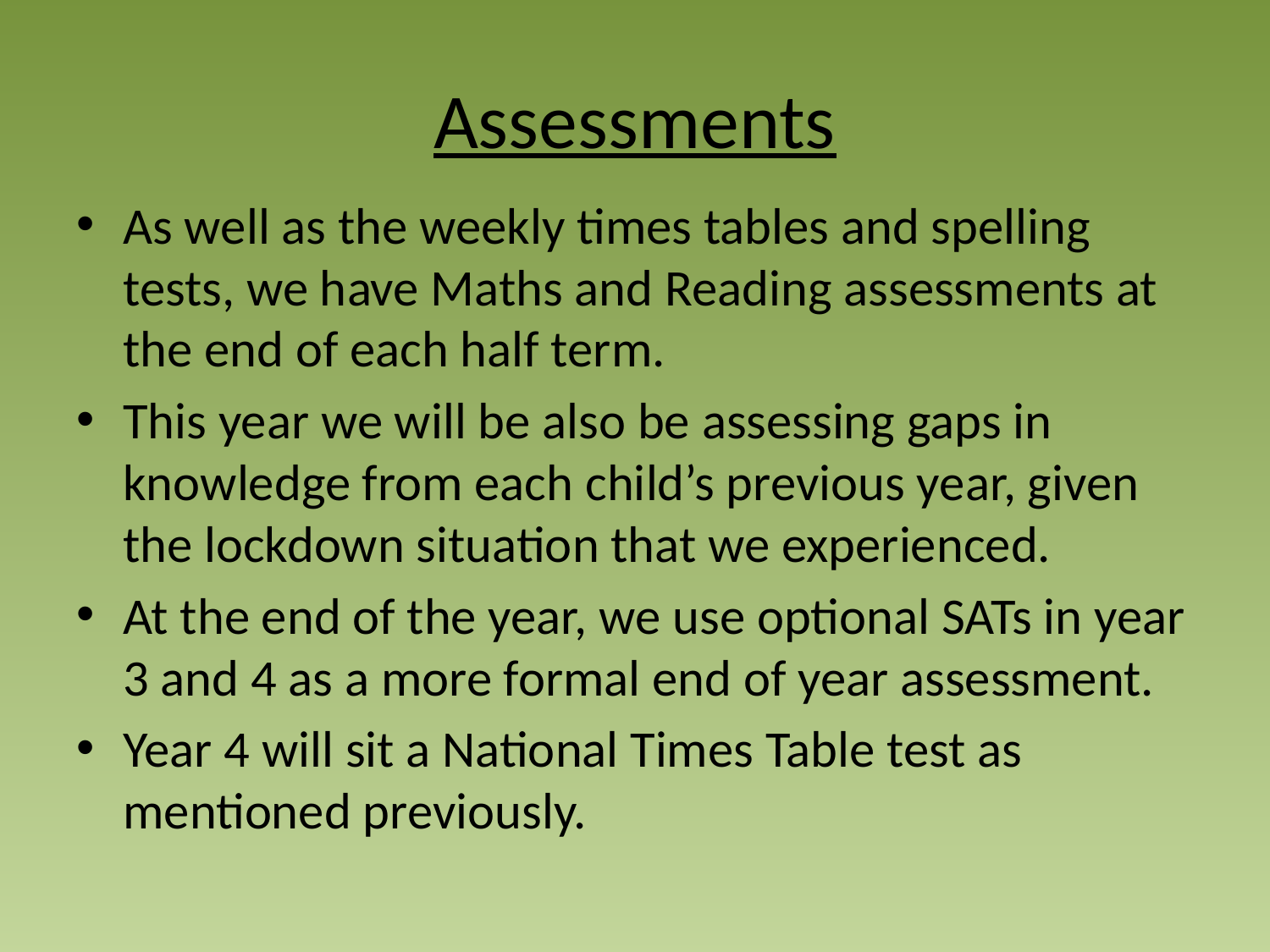

# Assessments
As well as the weekly times tables and spelling tests, we have Maths and Reading assessments at the end of each half term.
This year we will be also be assessing gaps in knowledge from each child’s previous year, given the lockdown situation that we experienced.
At the end of the year, we use optional SATs in year 3 and 4 as a more formal end of year assessment.
Year 4 will sit a National Times Table test as mentioned previously.